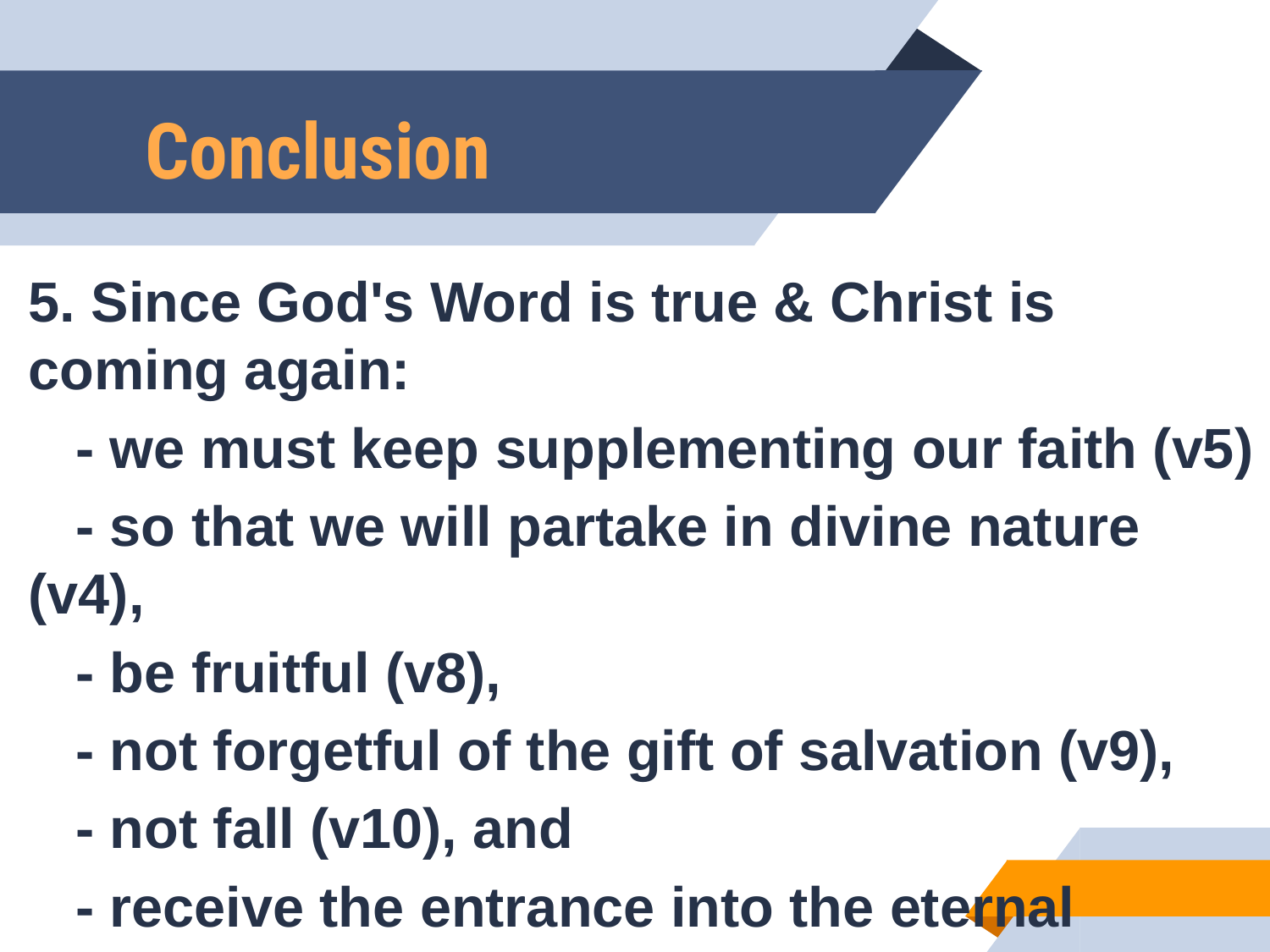

# Conclusion
5. Since God's Word is true & Christ is coming again:
   - we must keep supplementing our faith (v5)
   - so that we will partake in divine nature (v4),
   - be fruitful (v8),
   - not forgetful of the gift of salvation (v9),
   - not fall (v10), and
   - receive the entrance into the eternal kingdom of
	Christ at his 2nd coming (v11).

53